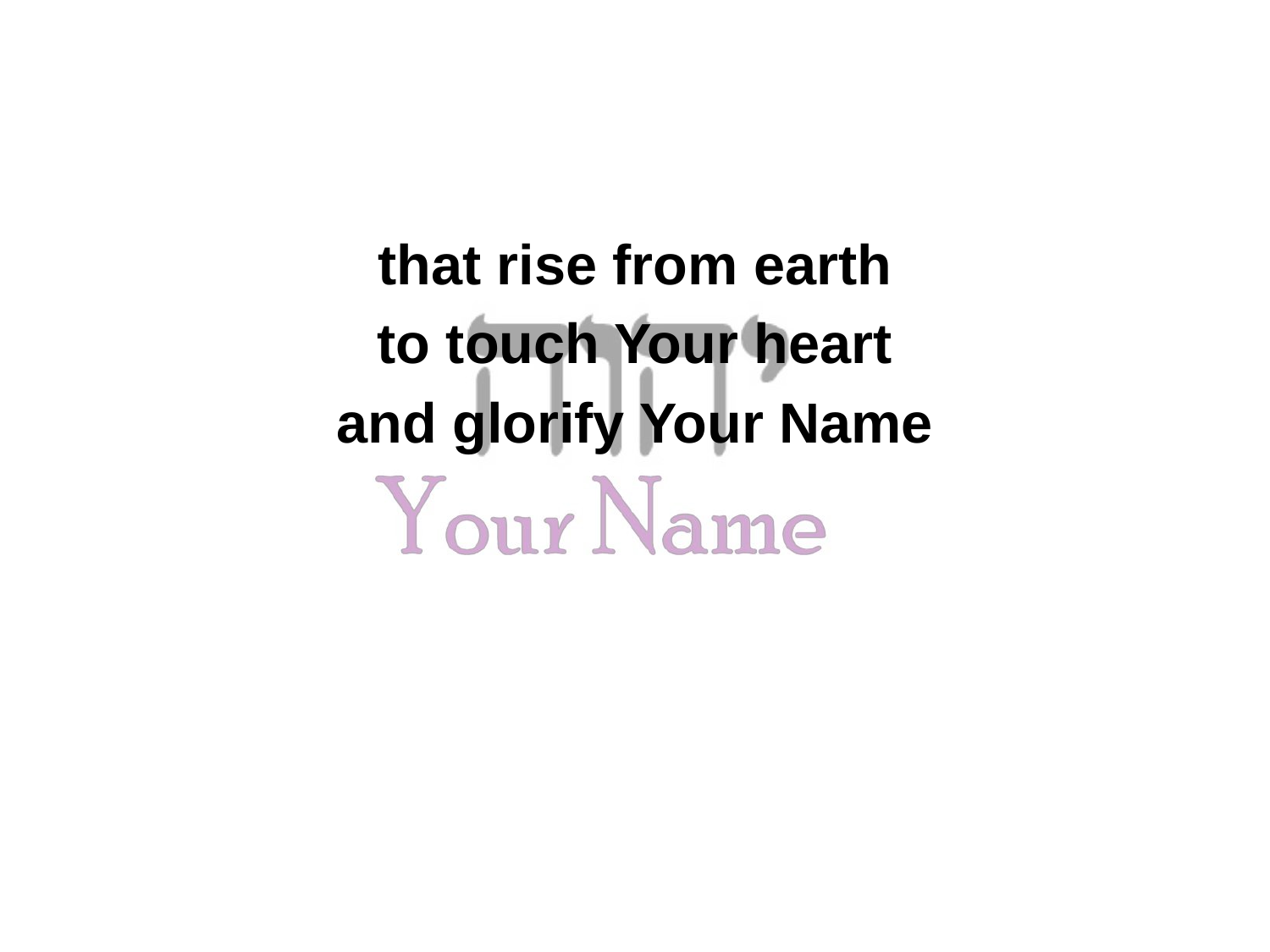

that rise from earth
to touch Your heart
and glorify Your Name